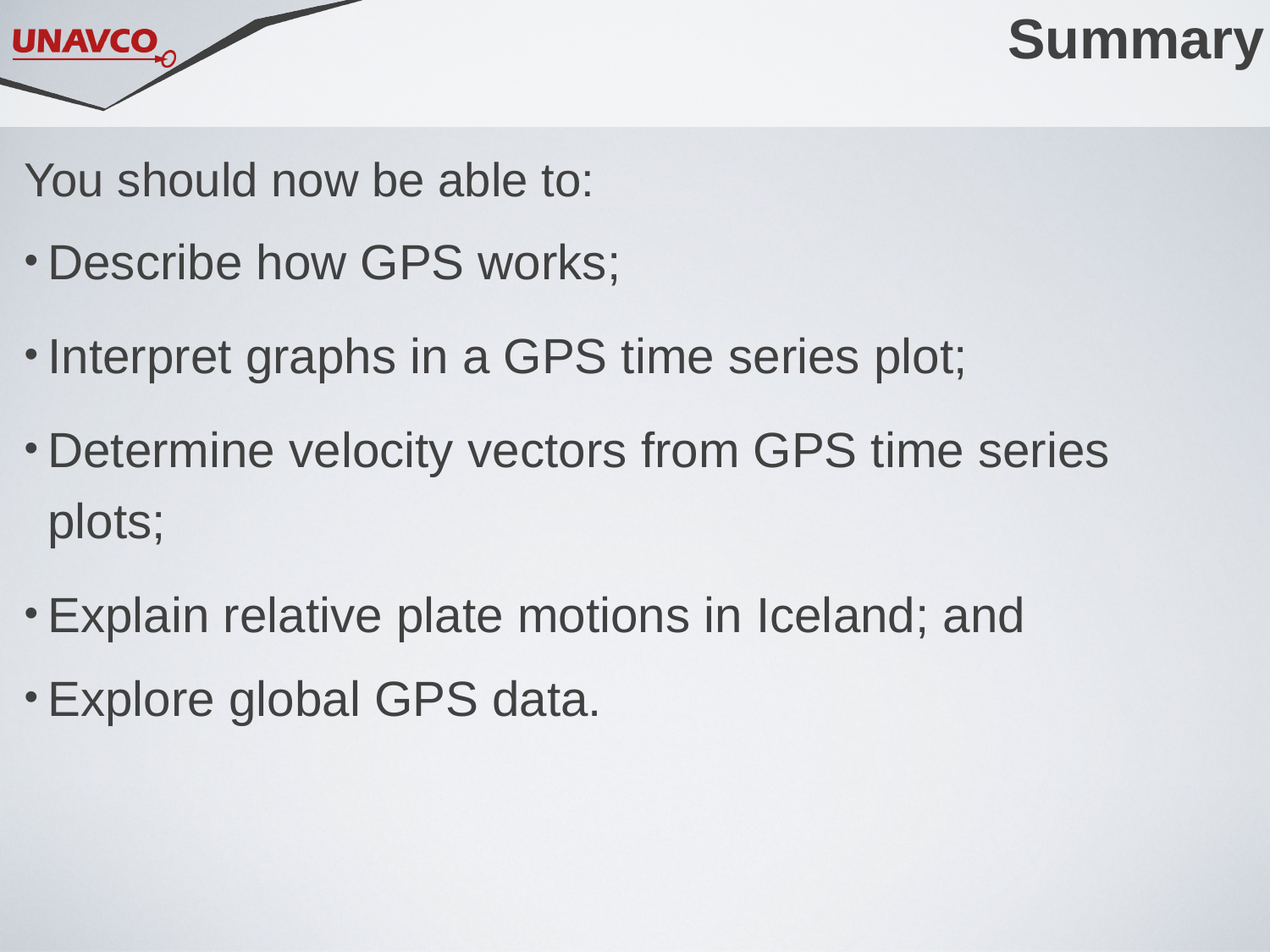

# Summary
You should now be able to:
Describe how GPS works;
Interpret graphs in a GPS time series plot;
Determine velocity vectors from GPS time series plots;
Explain relative plate motions in Iceland; and
Explore global GPS data.